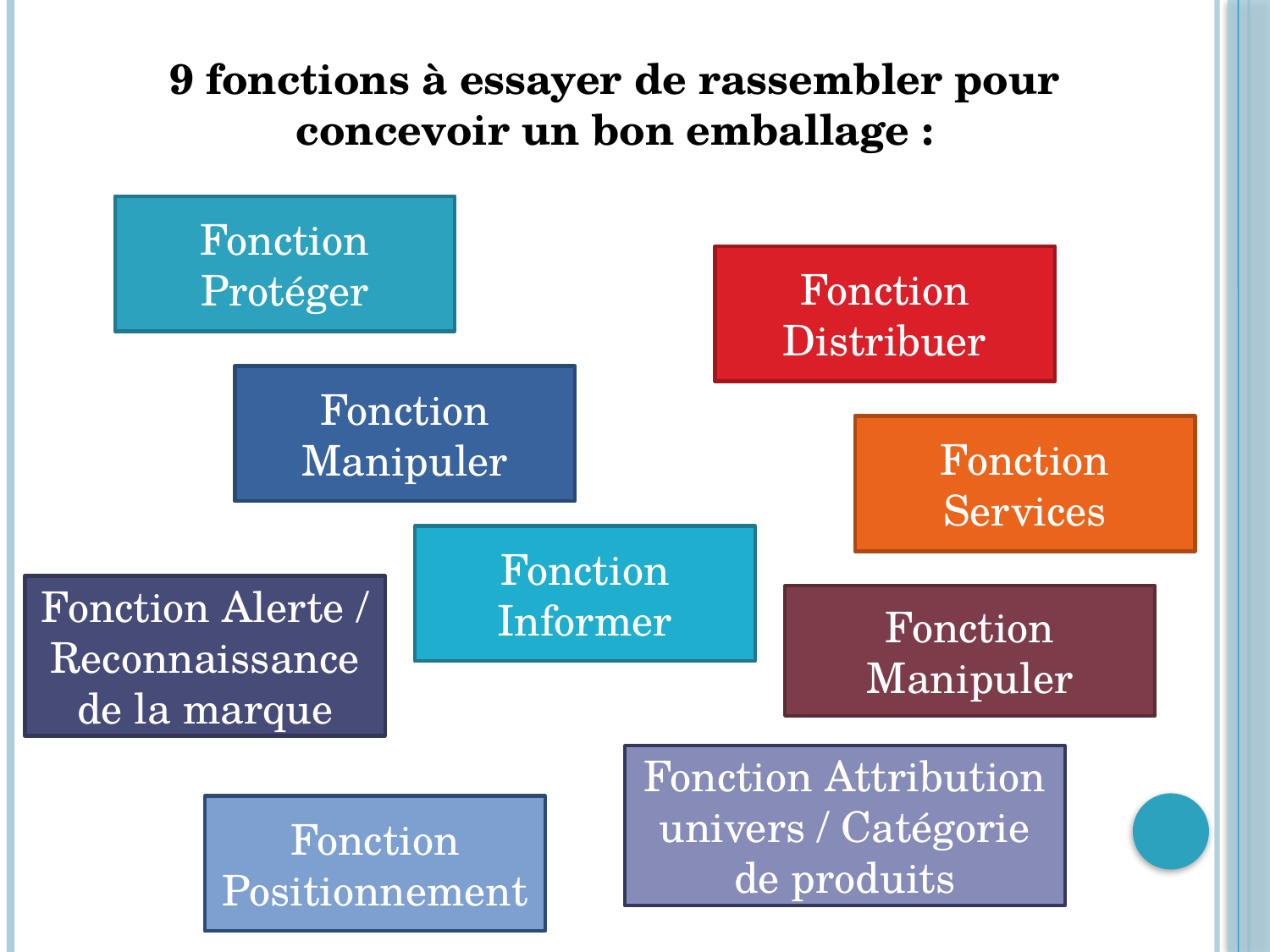

9 fonctions à essayer de rassembler pour concevoir un bon emballage :
Fonction Protéger
Fonction Distribuer
Fonction Manipuler
Fonction Services
Fonction Informer
Fonction Alerte / Reconnaissance de la marque
Fonction Manipuler
Fonction Attribution univers / Catégorie de produits
Fonction Positionnement